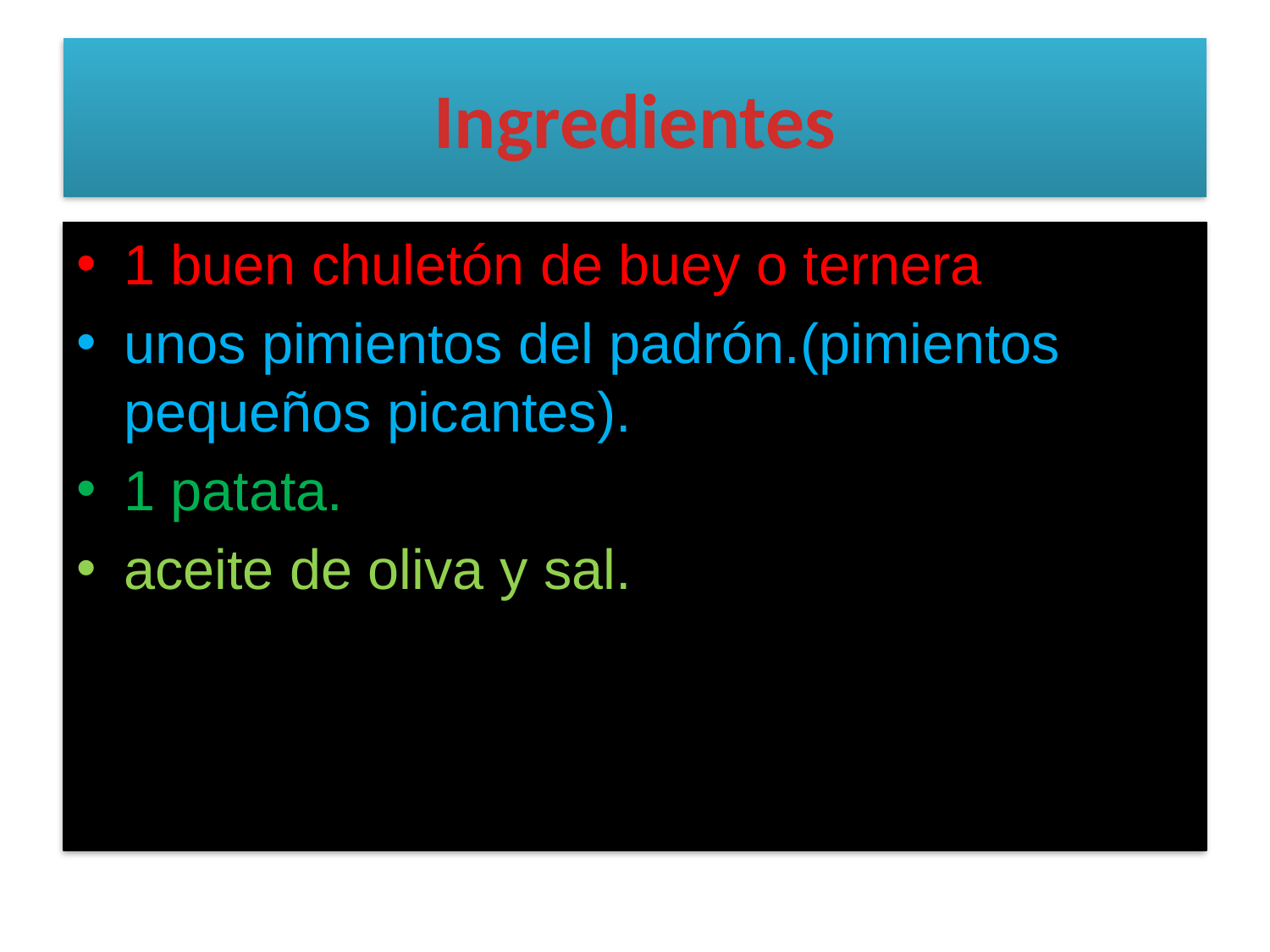

# Ingredientes
1 buen chuletón de buey o ternera
unos pimientos del padrón.(pimientos pequeños picantes).
1 patata.
aceite de oliva y sal.